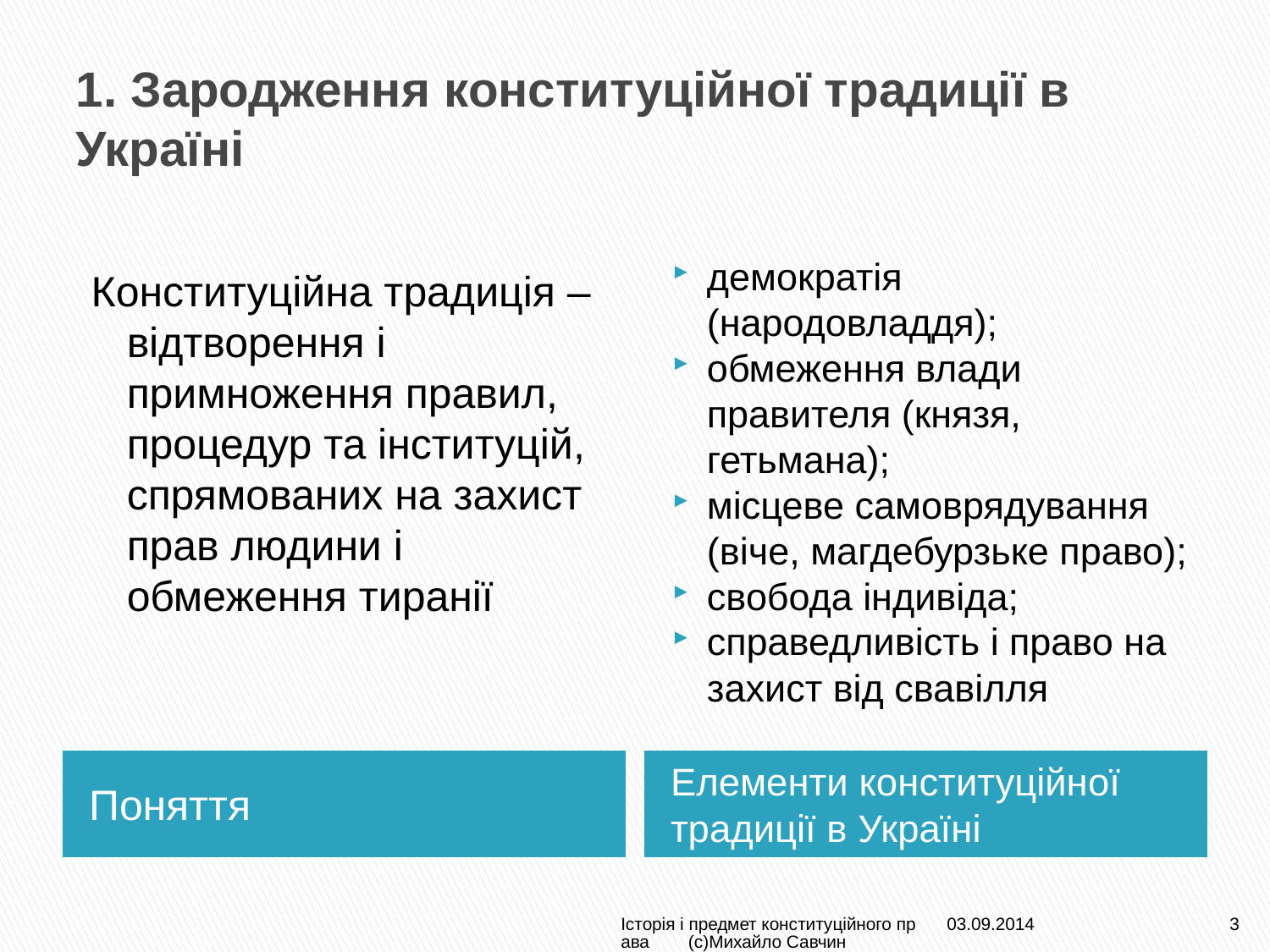

# 1. Зародження конституційної традиції в Україні

Конституційна традиція – відтворення і примноження правил, процедур та інституцій, спрямованих на захист прав людини і обмеження тиранії

демократія (народовладдя);
обмеження влади правителя (князя, гетьмана);
місцеве самоврядування (віче, магдебурзьке право);
свобода індивіда;
справедливість і право на захист від свавілля

Поняття
Елементи конституційної традиції в Україні
Історія і предмет конституційного права        (с)Михайло Савчин
03.09.2014
3